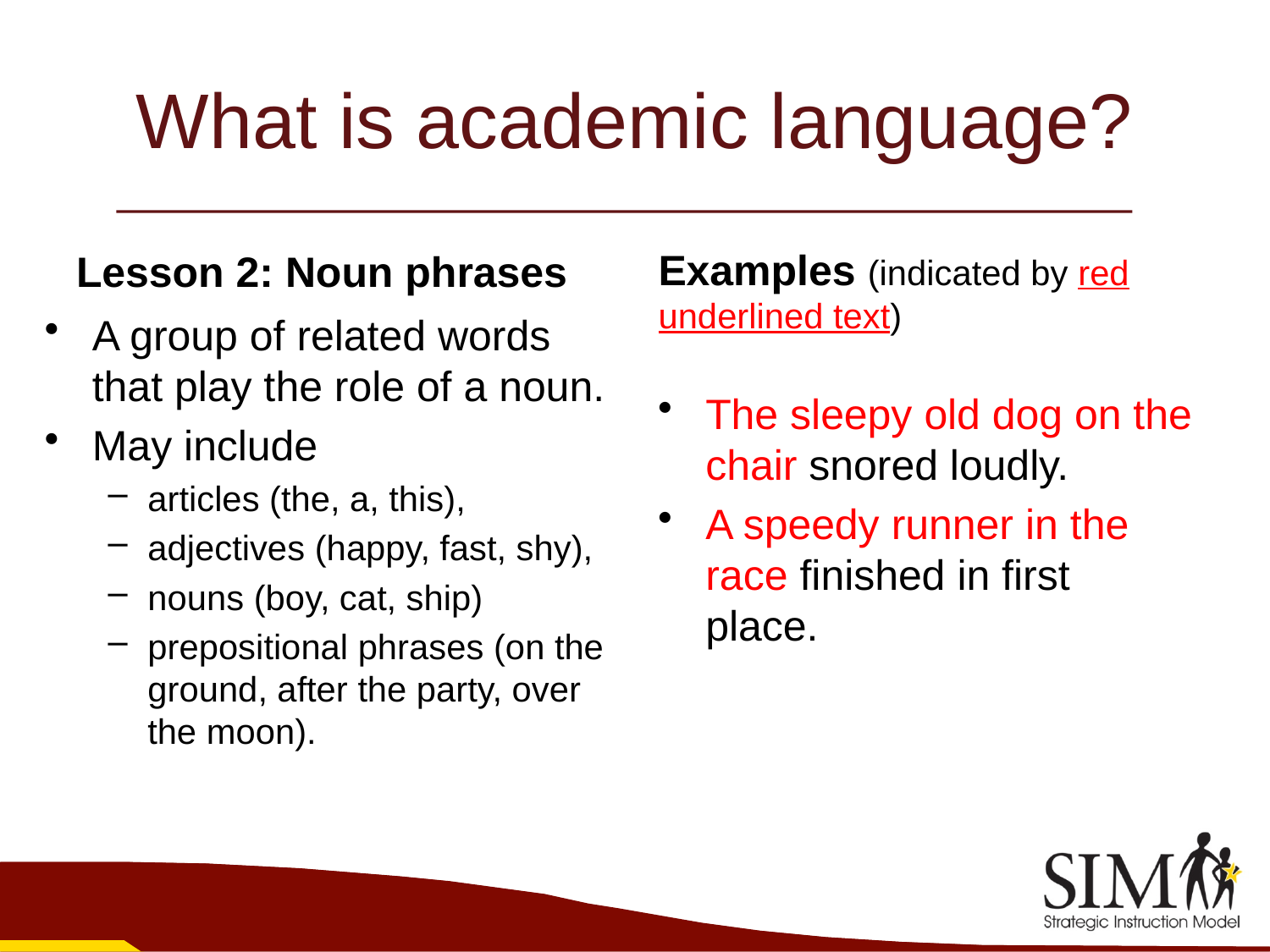

# What is academic language?
Lesson 2: Noun phrases
Examples (indicated by red underlined text)
A group of related words that play the role of a noun.
May include
articles (the, a, this),
adjectives (happy, fast, shy),
nouns (boy, cat, ship)
prepositional phrases (on the ground, after the party, over the moon).

The sleepy old dog on the chair snored loudly.
A speedy runner in the race finished in first place.